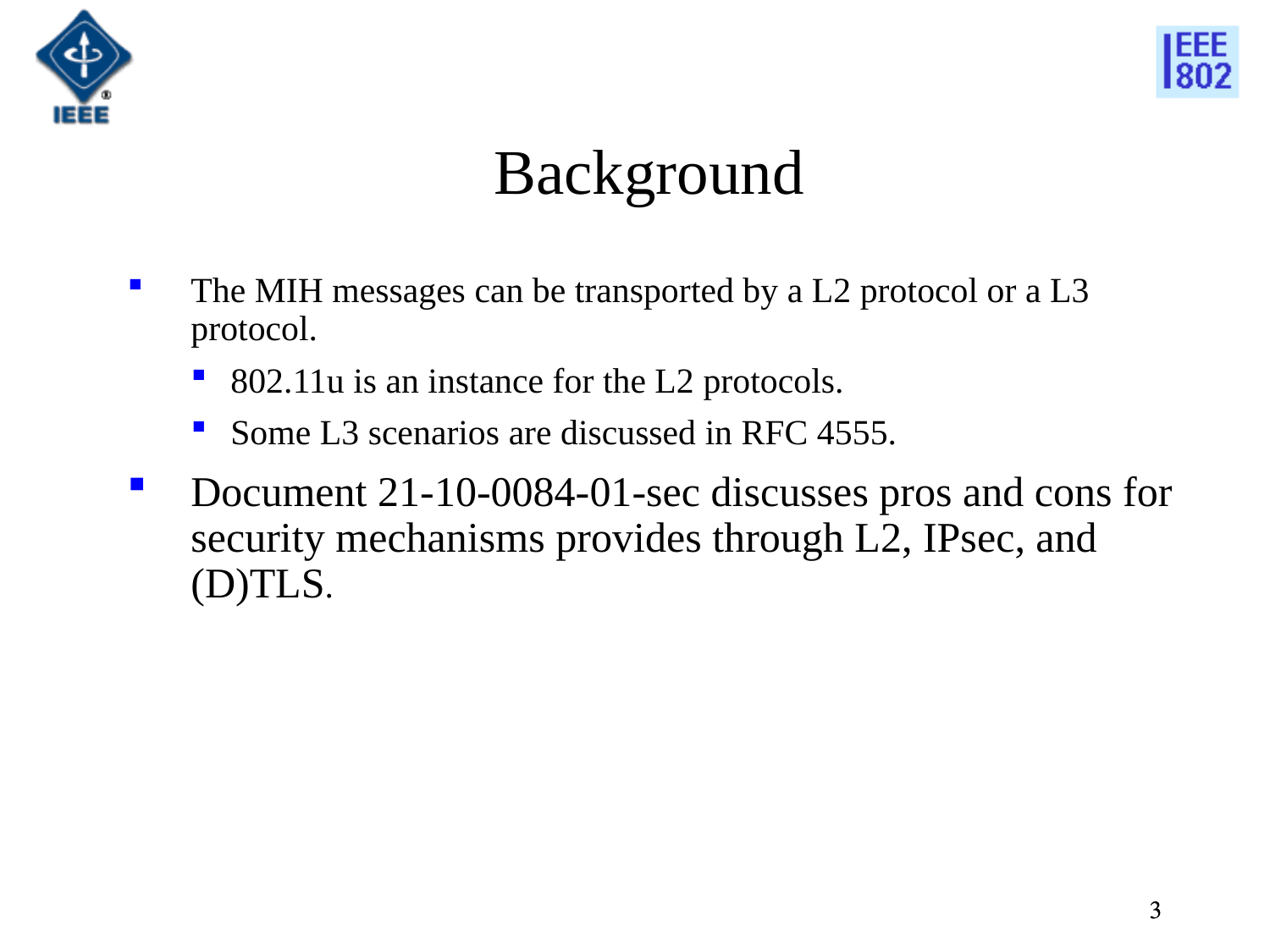

Background
The MIH messages can be transported by a L2 protocol or a L3 protocol.
802.11u is an instance for the L2 protocols.
Some L3 scenarios are discussed in RFC 4555.
Document 21-10-0084-01-sec discusses pros and cons for security mechanisms provides through L2, IPsec, and (D)TLS.
3
3